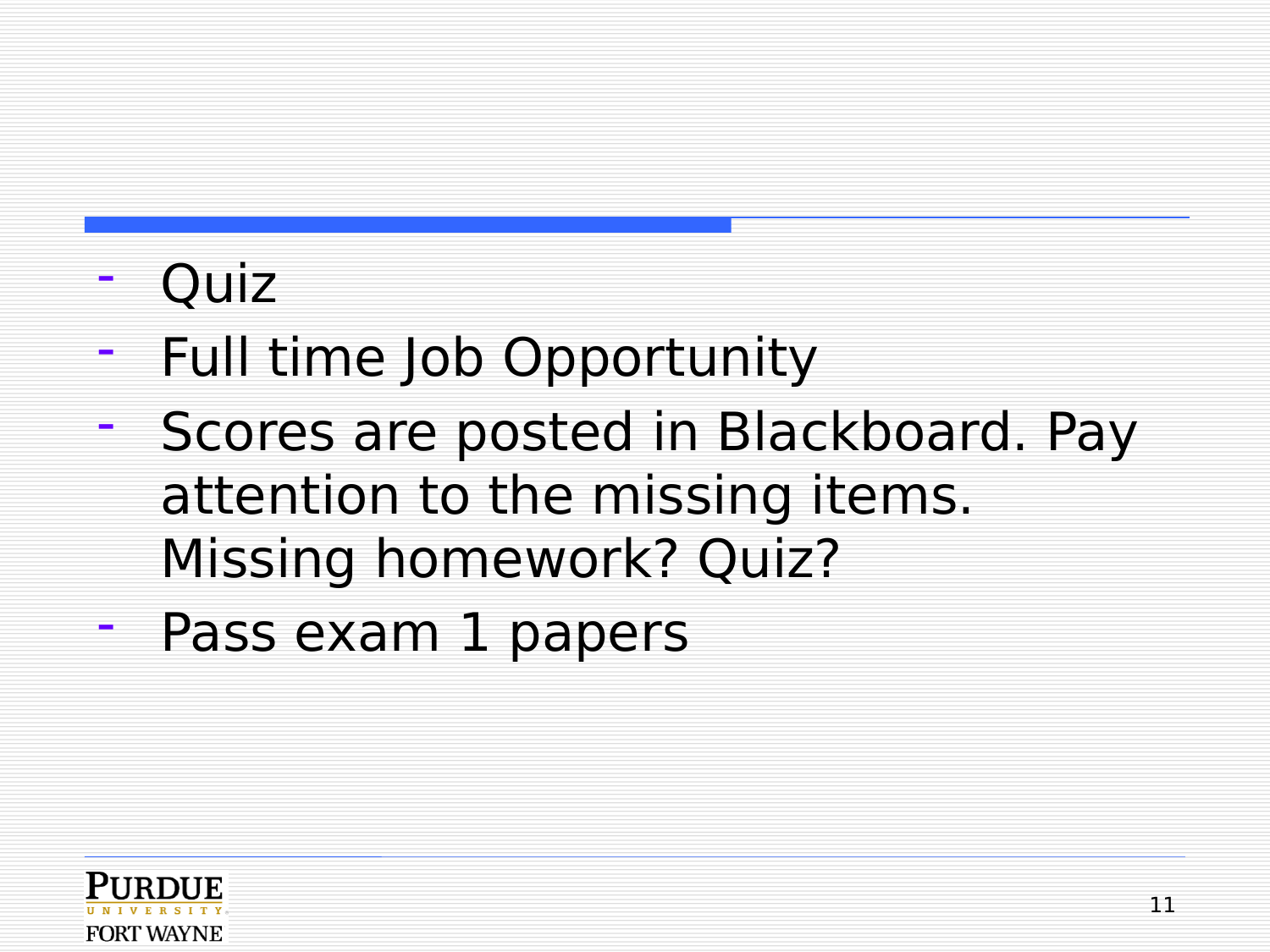

#
Quiz
Full time Job Opportunity
Scores are posted in Blackboard. Pay attention to the missing items. Missing homework? Quiz?
Pass exam 1 papers

11